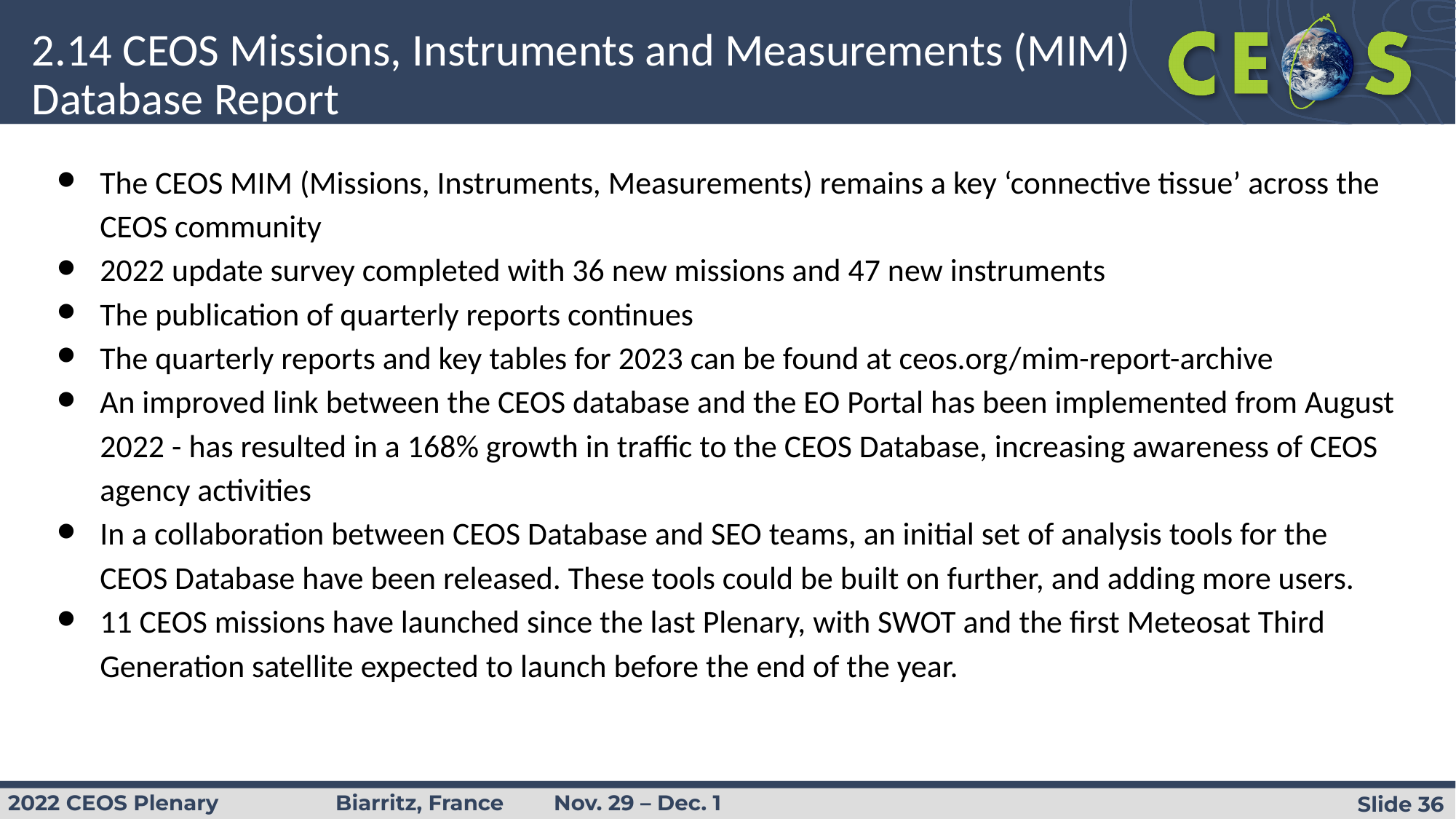

# 2.14 CEOS Missions, Instruments and Measurements (MIM) Database Report
The CEOS MIM (Missions, Instruments, Measurements) remains a key ‘connective tissue’ across the CEOS community
2022 update survey completed with 36 new missions and 47 new instruments
The publication of quarterly reports continues
The quarterly reports and key tables for 2023 can be found at ceos.org/mim-report-archive
An improved link between the CEOS database and the EO Portal has been implemented from August 2022 - has resulted in a 168% growth in traffic to the CEOS Database, increasing awareness of CEOS agency activities
In a collaboration between CEOS Database and SEO teams, an initial set of analysis tools for the CEOS Database have been released. These tools could be built on further, and adding more users.
11 CEOS missions have launched since the last Plenary, with SWOT and the first Meteosat Third Generation satellite expected to launch before the end of the year.